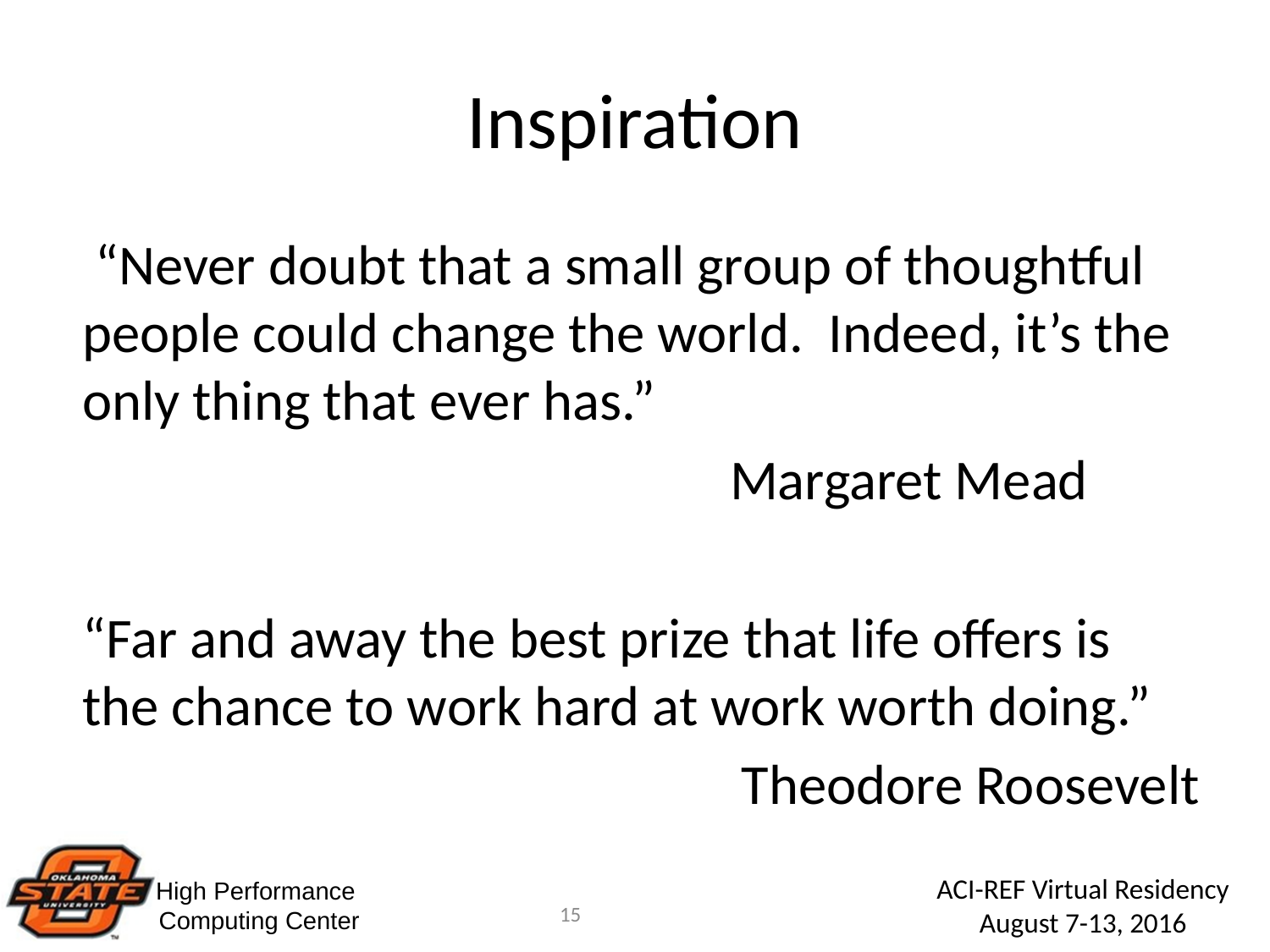

# Inspiration
 “Never doubt that a small group of thoughtful people could change the world.  Indeed, it’s the only thing that ever has.”
					 Margaret Mead

“Far and away the best prize that life offers is the chance to work hard at work worth doing.”
Theodore Roosevelt

15